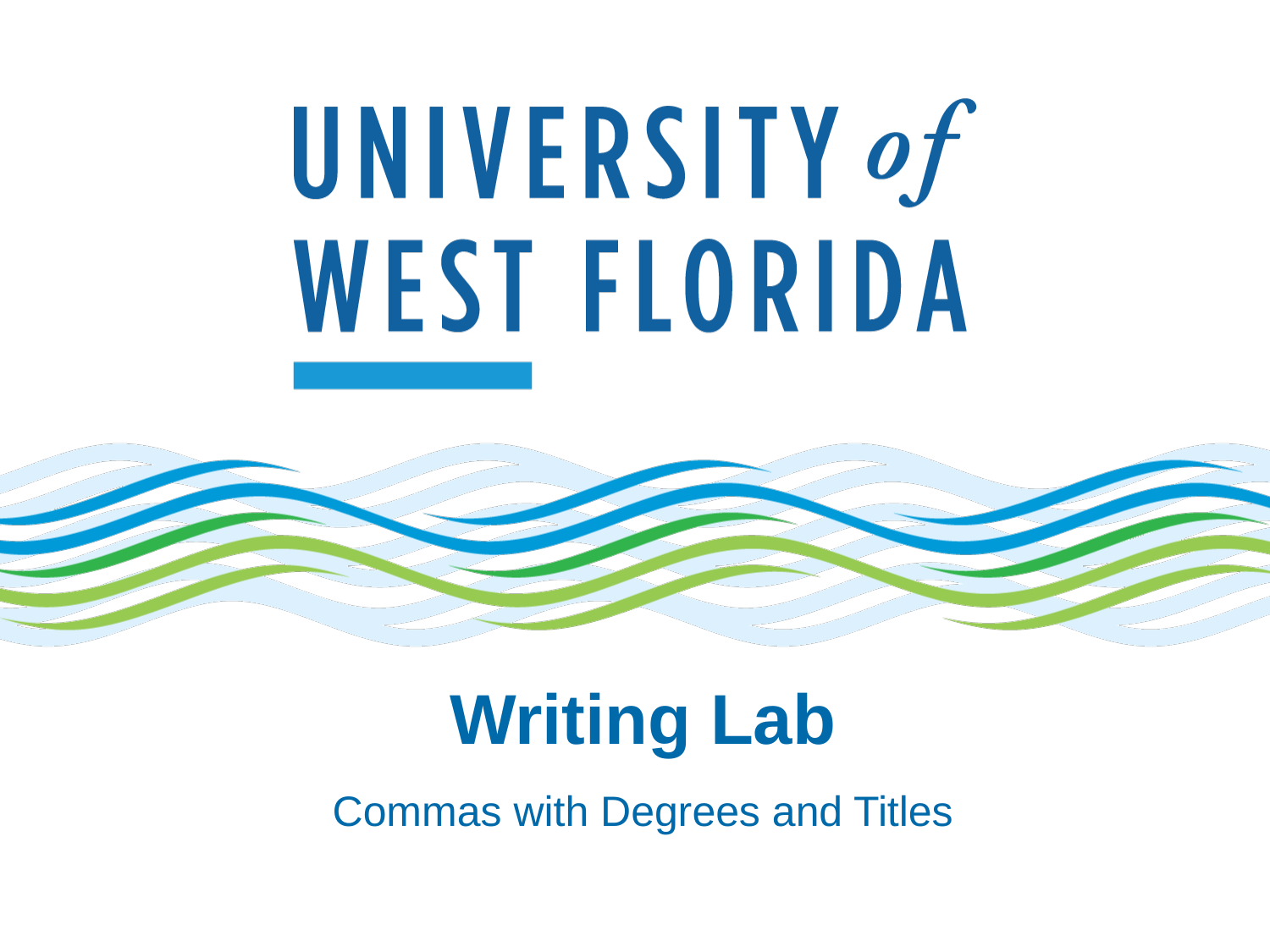

# Writing Lab
Commas with Degrees and Titles